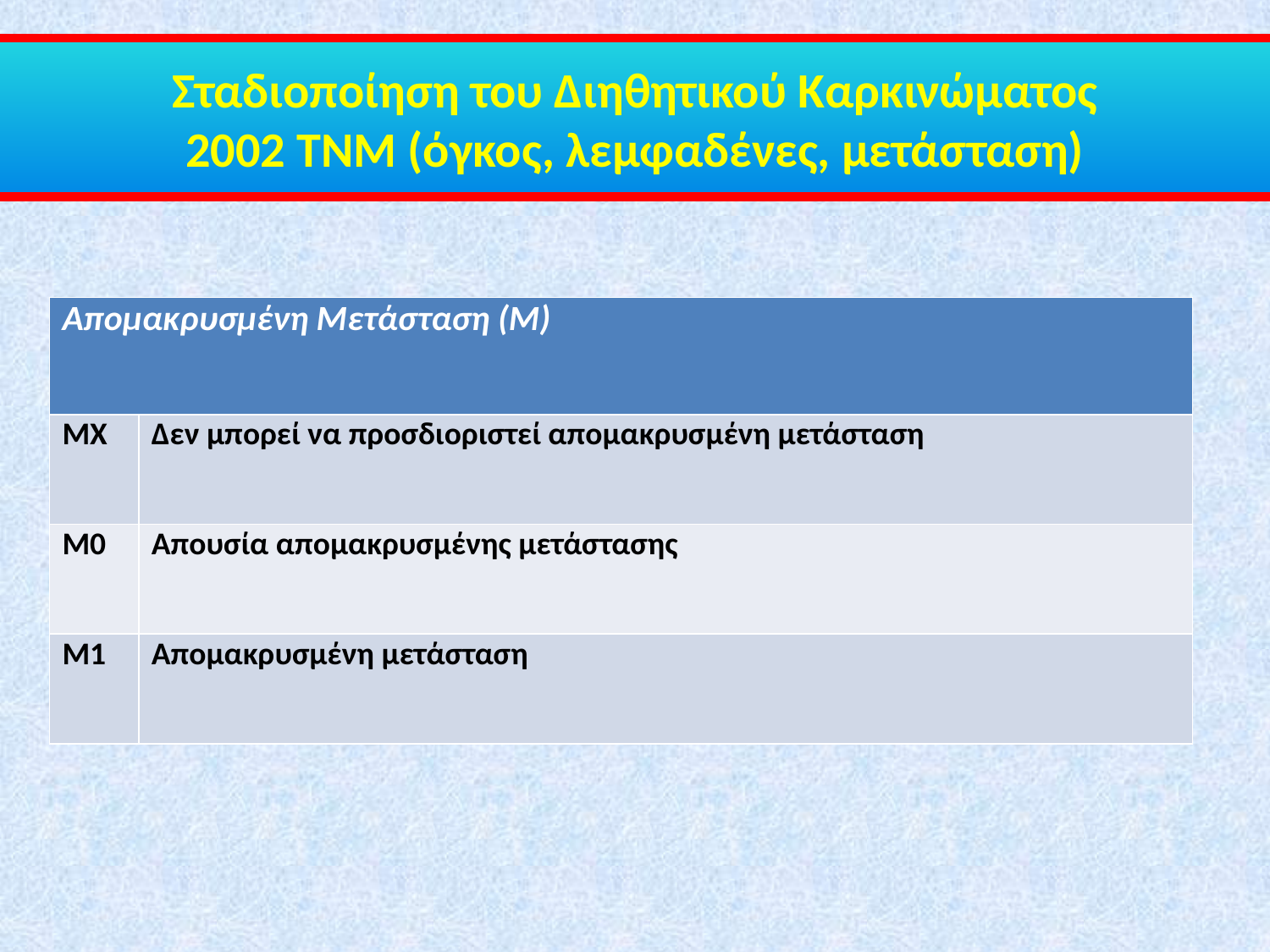

# Σταδιοποίηση του Διηθητικού Καρκινώματος 2002 ΤΝΜ (όγκος, λεμφαδένες, μετάσταση)
| Απομακρυσμένη Μετάσταση (Μ) |  |
| --- | --- |
| ΜΧ | Δεν μπορεί να προσδιοριστεί απομακρυσμένη μετάσταση |
| Μ0 | Απουσία απομακρυσμένης μετάστασης |
| Μ1 | Απομακρυσμένη μετάσταση |